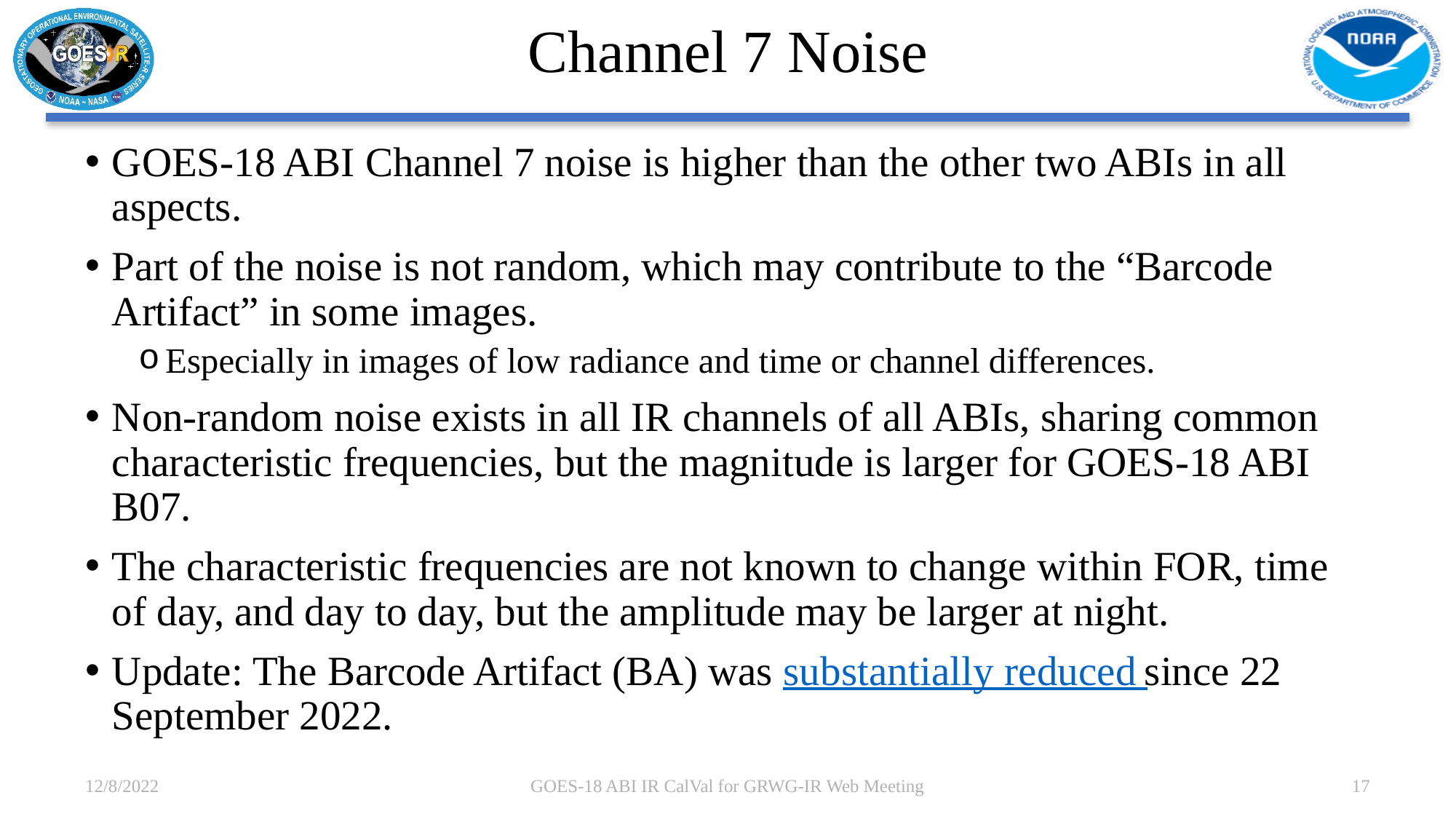

# Channel 7 Noise
GOES-18 ABI Channel 7 noise is higher than the other two ABIs in all aspects.
Part of the noise is not random, which may contribute to the “Barcode Artifact” in some images.
Especially in images of low radiance and time or channel differences.
Non-random noise exists in all IR channels of all ABIs, sharing common characteristic frequencies, but the magnitude is larger for GOES-18 ABI B07.
The characteristic frequencies are not known to change within FOR, time of day, and day to day, but the amplitude may be larger at night.
Update: The Barcode Artifact (BA) was substantially reduced since 22 September 2022.
12/8/2022
GOES-18 ABI IR CalVal for GRWG-IR Web Meeting
17